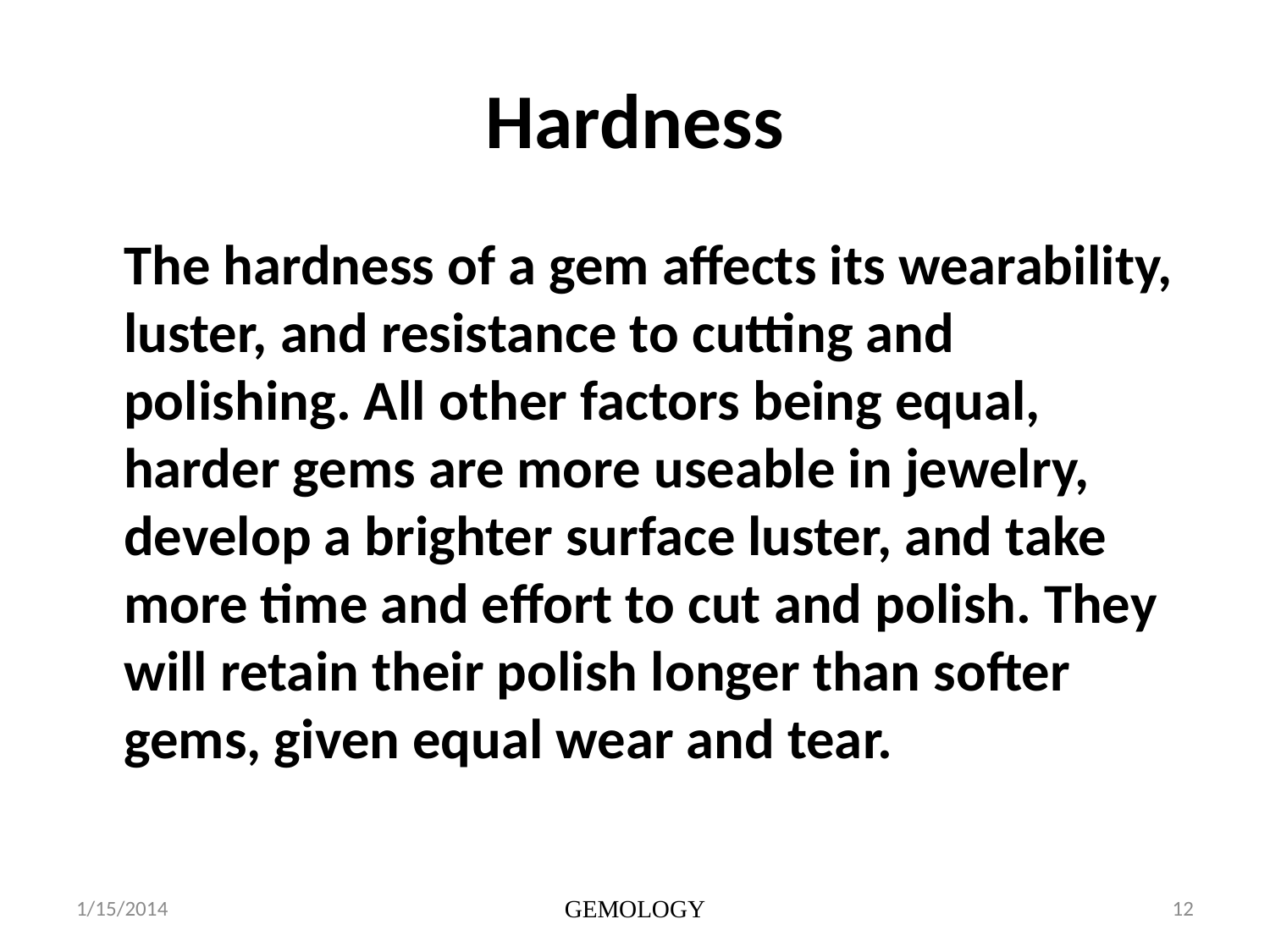

# Hardness
	The hardness of a gem affects its wearability, luster, and resistance to cutting and polishing. All other factors being equal, harder gems are more useable in jewelry, develop a brighter surface luster, and take more time and effort to cut and polish. They will retain their polish longer than softer gems, given equal wear and tear.

1/15/2014
GEMOLOGY
12